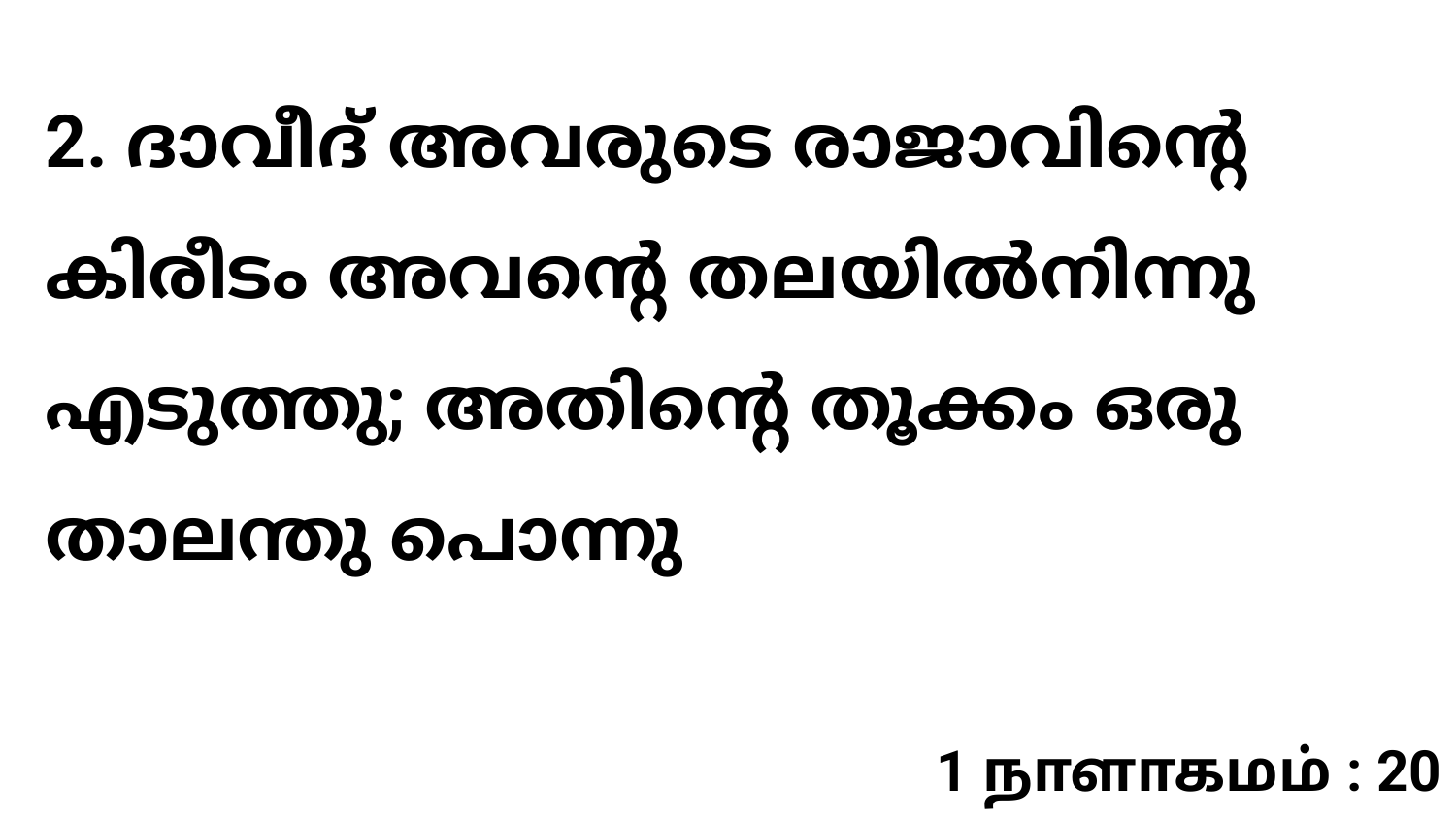

2. ദാവീദ് അവരുടെ രാജാവിന്റെ കിരീടം അവന്റെ തലയില്‍നിന്നു എടുത്തു; അതിന്റെ തൂക്കം ഒരു താലന്തു പൊന്നു
1 நாளாகமம் : 20